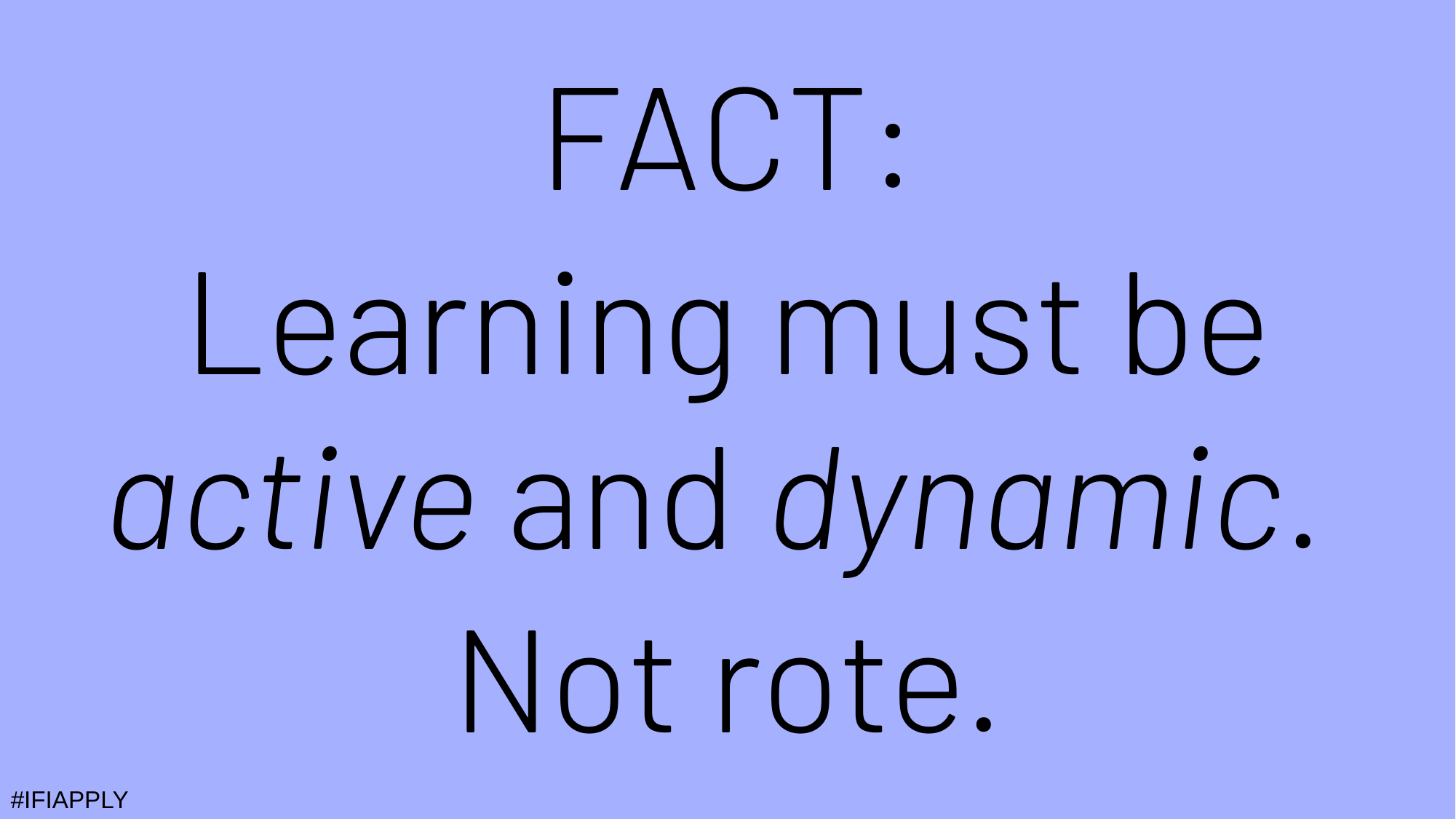

FACT:
Learning must be active and dynamic.
Not rote.
#IFIAPPLY